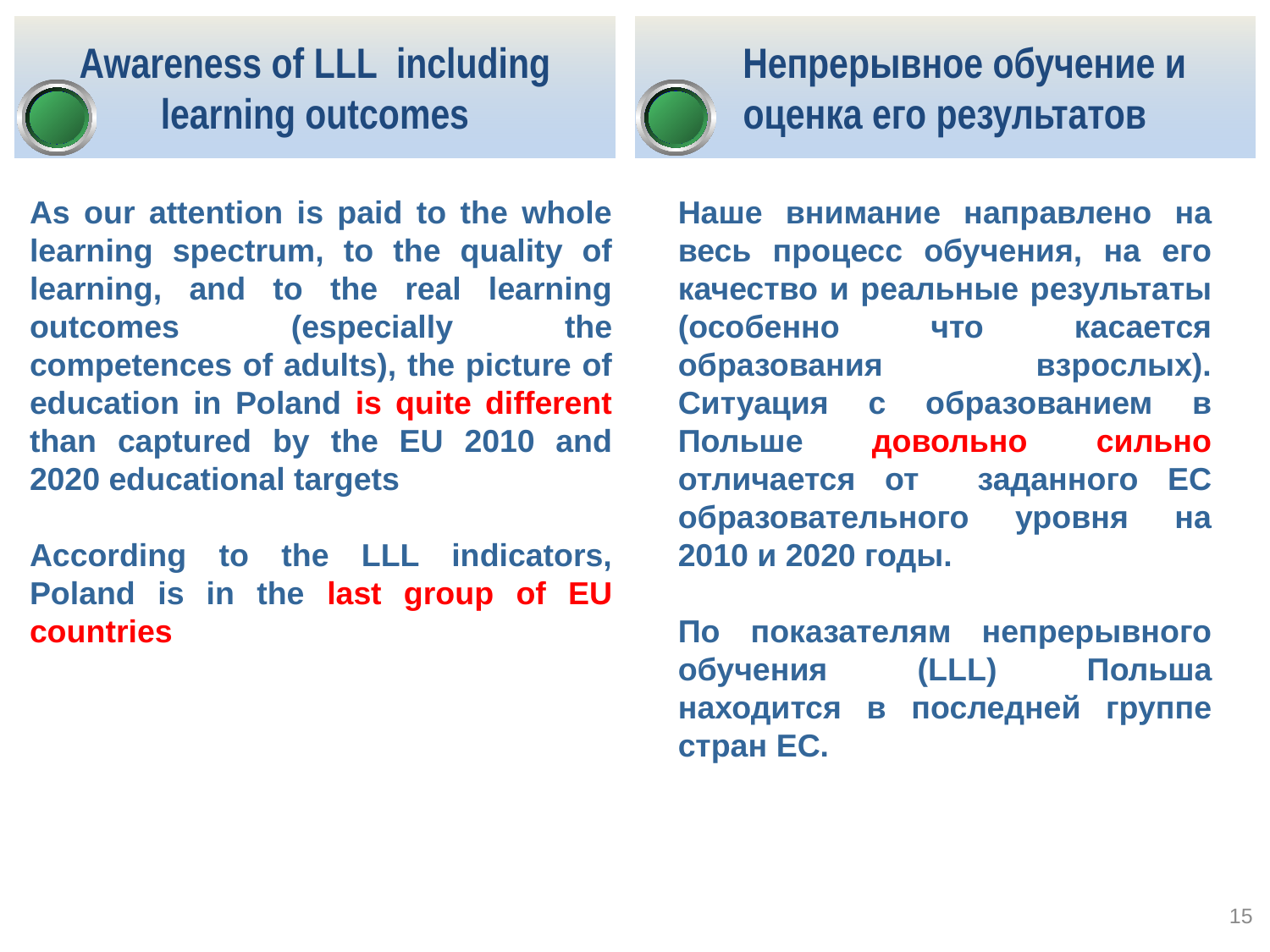

# Awareness of LLL  including learning outcomes
    Непрерывное обучение и оценка его результатов

As our attention is paid to the whole learning spectrum, to the quality of learning, and to the real learning outcomes (especially the competences of adults), the picture of education in Poland is quite different than captured by the EU 2010 and 2020 educational targets

According to the LLL indicators, Poland is in the last group of EU countries
Наше внимание направлено на весь процесс обучения, на его качество и реальные результаты (особенно что касается образования взрослых). Ситуация с образованием в Польше довольно сильно отличается от  заданного ЕС образовательного уровня на 2010 и 2020 годы.

По показателям непрерывного обучения (LLL) Польша находится в последней группе стран ЕС.
15